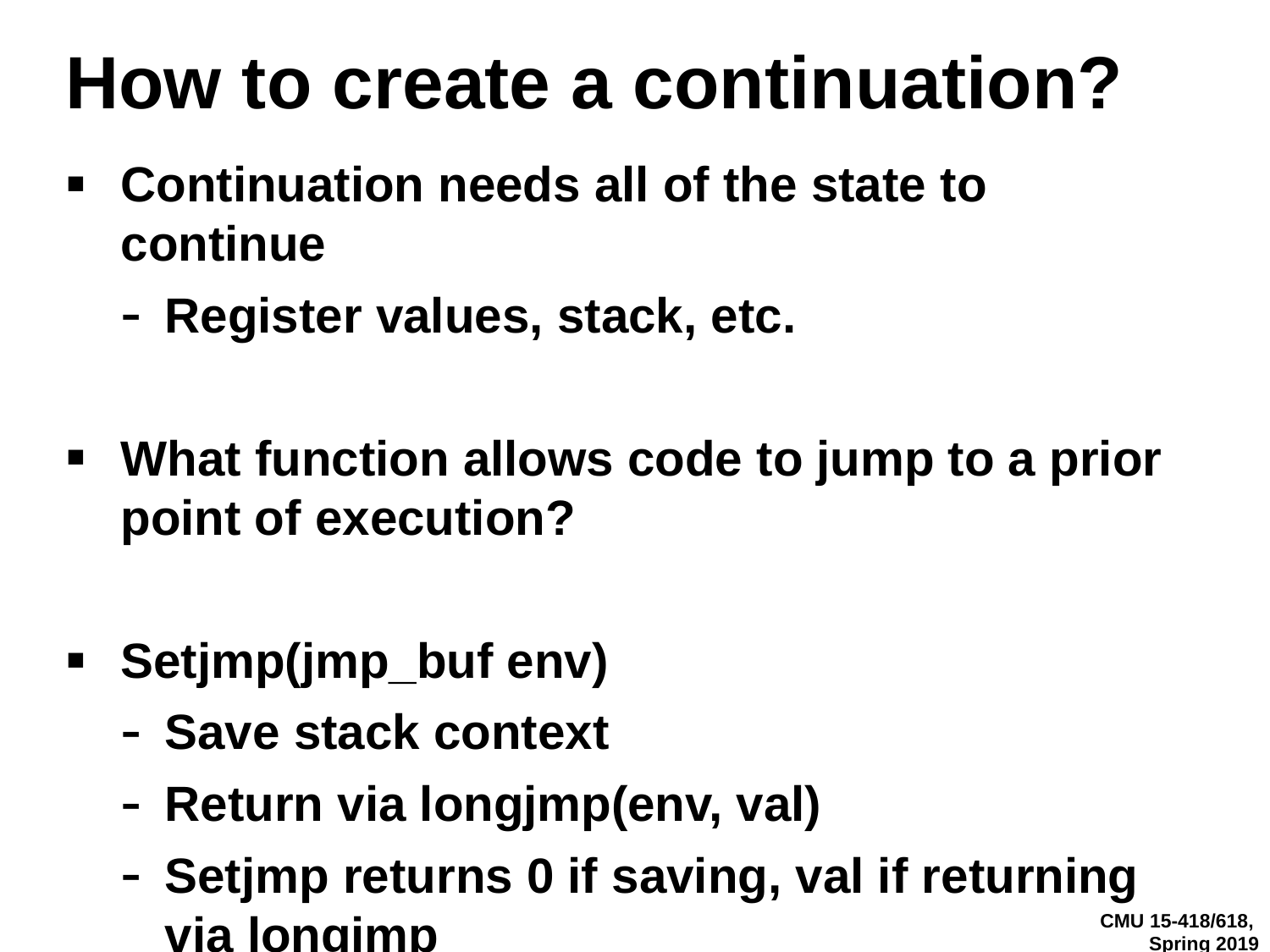

# How to create a continuation?
Continuation needs all of the state to continue
Register values, stack, etc.

What function allows code to jump to a prior point of execution?

Setjmp(jmp_buf env)
Save stack context
Return via longjmp(env, val)
Setjmp returns 0 if saving, val if returning via longjmp